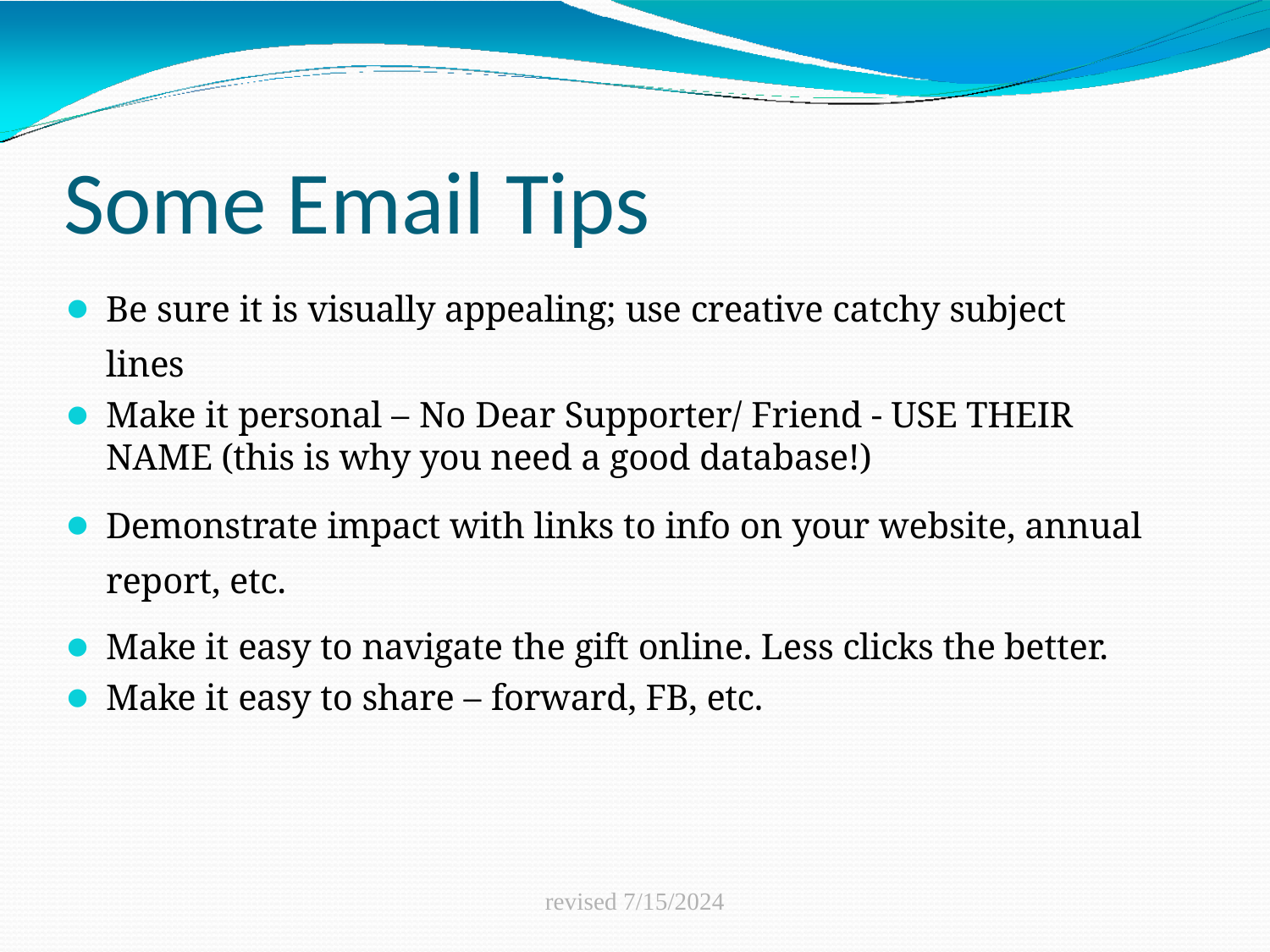

# Some Email Tips
Be sure it is visually appealing; use creative catchy subject lines
Make it personal – No Dear Supporter/ Friend - USE THEIR NAME (this is why you need a good database!)
Demonstrate impact with links to info on your website, annual report, etc.
Make it easy to navigate the gift online. Less clicks the better.
Make it easy to share – forward, FB, etc.
revised 7/15/2024